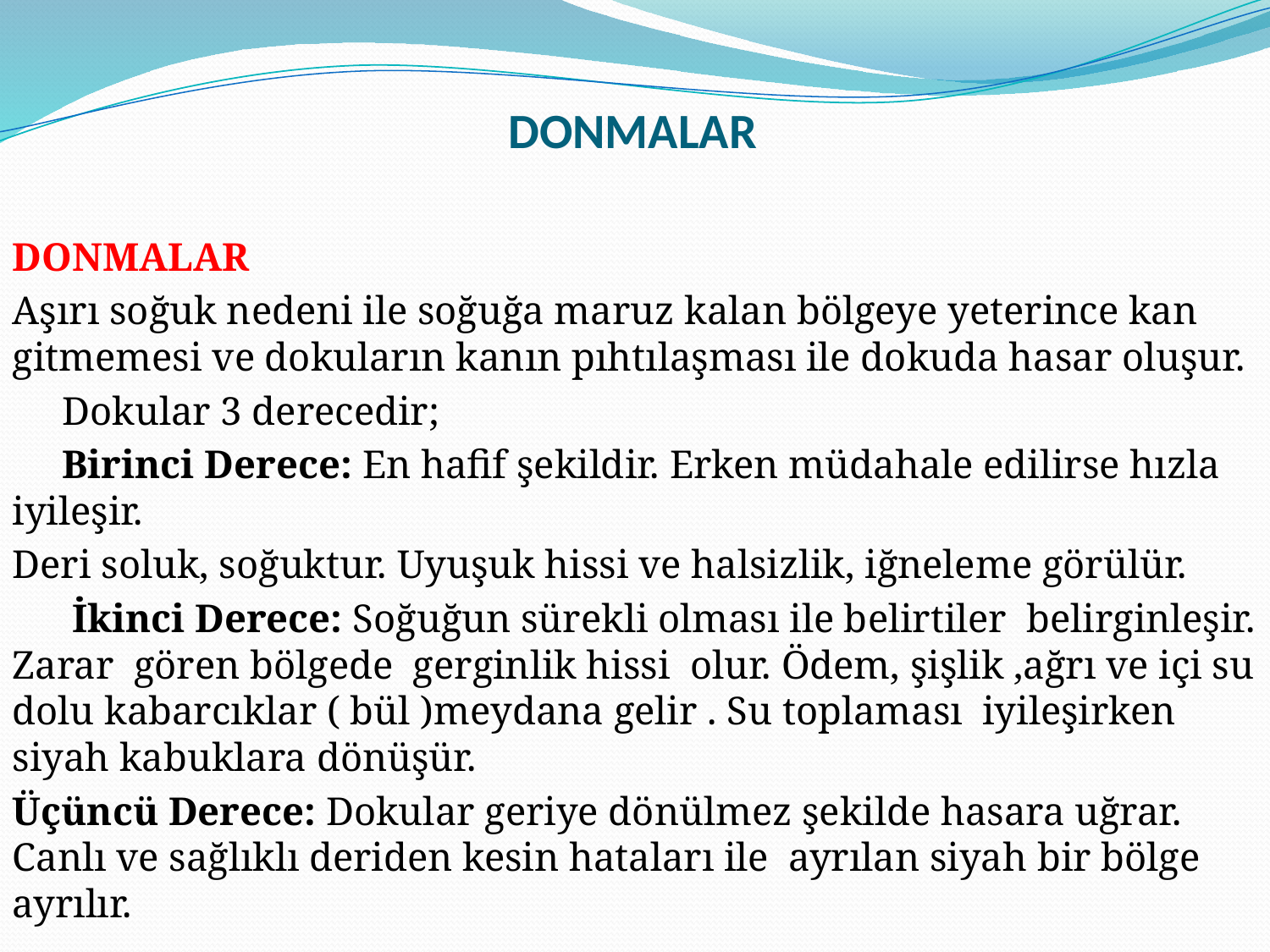

DONMALAR
DONMALAR
Aşırı soğuk nedeni ile soğuğa maruz kalan bölgeye yeterince kan gitmemesi ve dokuların kanın pıhtılaşması ile dokuda hasar oluşur.
     Dokular 3 derecedir;
     Birinci Derece: En hafif şekildir. Erken müdahale edilirse hızla iyileşir.
Deri soluk, soğuktur. Uyuşuk hissi ve halsizlik, iğneleme görülür.
      İkinci Derece: Soğuğun sürekli olması ile belirtiler  belirginleşir. Zarar  gören bölgede  gerginlik hissi  olur. Ödem, şişlik ,ağrı ve içi su dolu kabarcıklar ( bül )meydana gelir . Su toplaması  iyileşirken siyah kabuklara dönüşür.
Üçüncü Derece: Dokular geriye dönülmez şekilde hasara uğrar. Canlı ve sağlıklı deriden kesin hataları ile  ayrılan siyah bir bölge ayrılır.